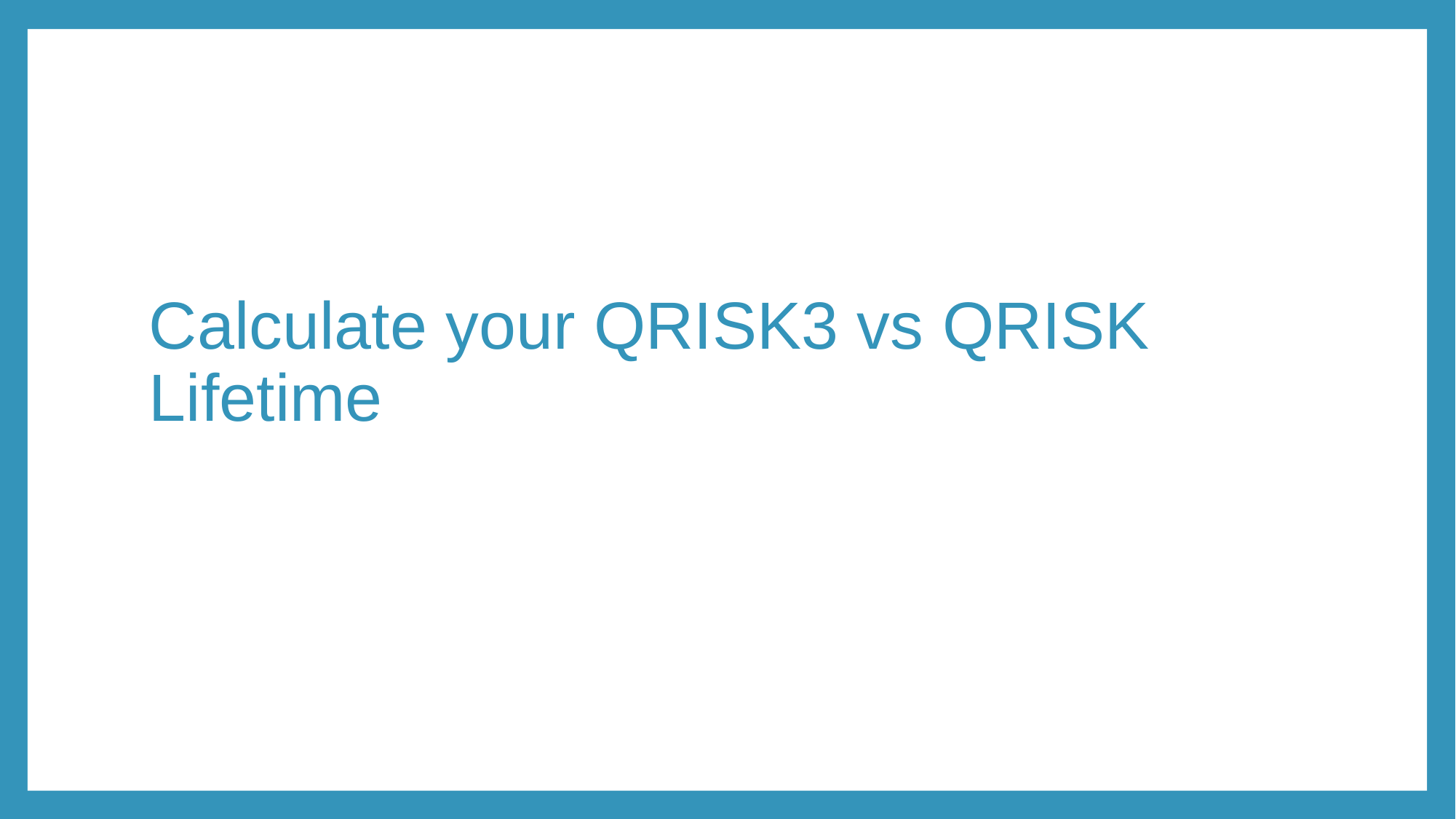

# Calculate your QRISK3 vs QRISK Lifetime